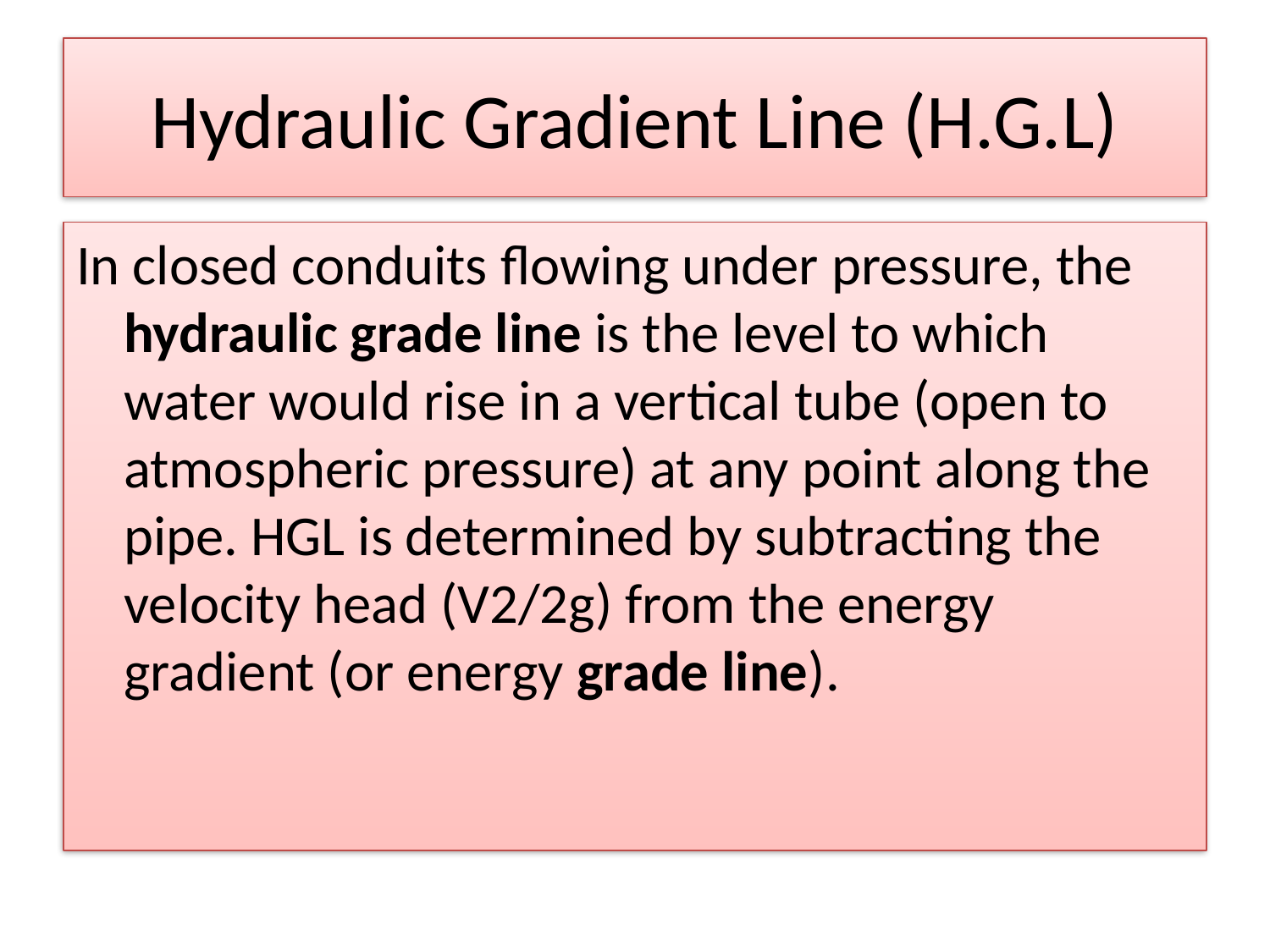

# Hydraulic Gradient Line (H.G.L)
In closed conduits flowing under pressure, the hydraulic grade line is the level to which water would rise in a vertical tube (open to atmospheric pressure) at any point along the pipe. HGL is determined by subtracting the velocity head (V2/2g) from the energy gradient (or energy grade line).